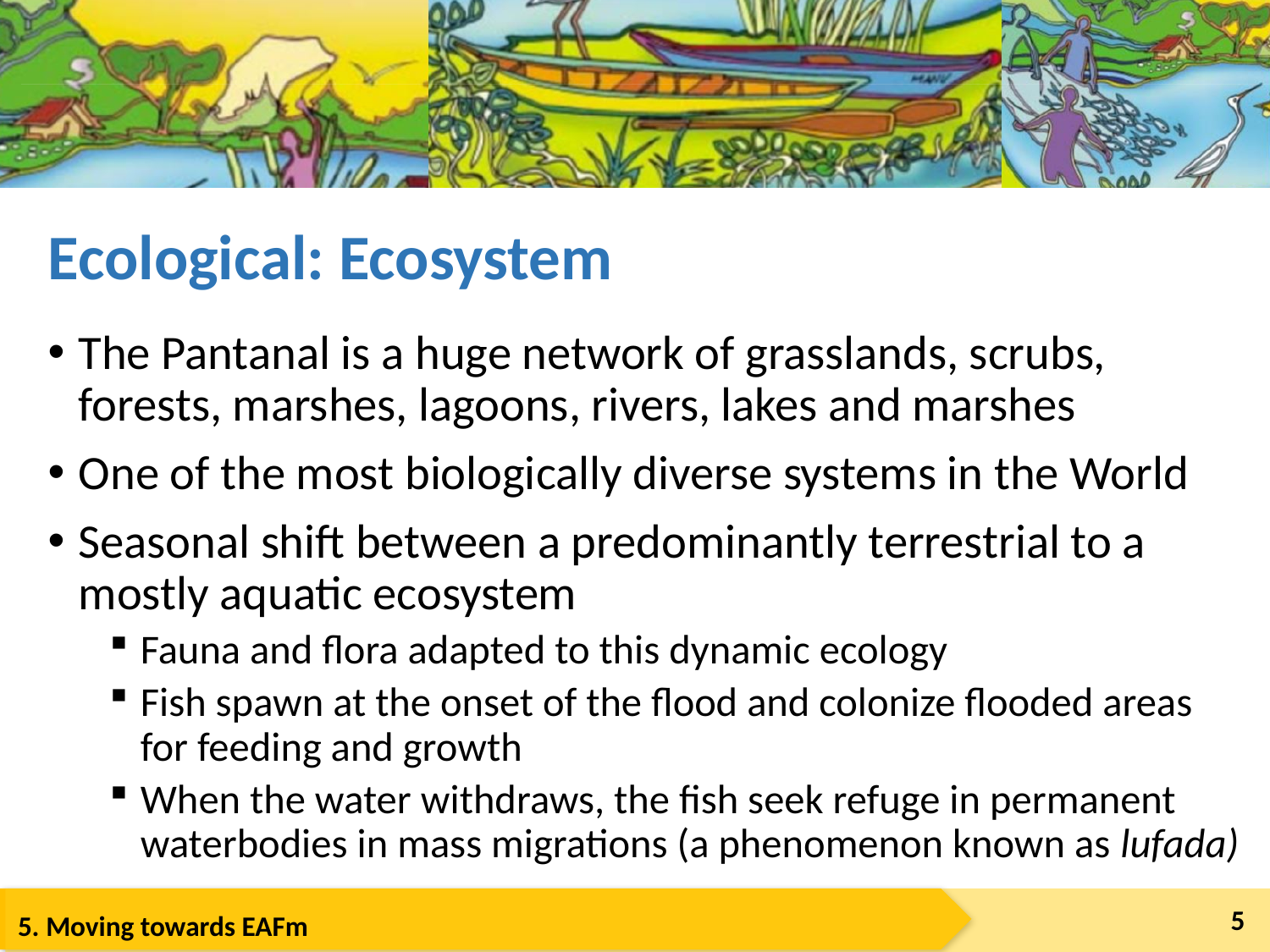

# Ecological: Ecosystem
The Pantanal is a huge network of grasslands, scrubs, forests, marshes, lagoons, rivers, lakes and marshes
One of the most biologically diverse systems in the World
Seasonal shift between a predominantly terrestrial to a mostly aquatic ecosystem
Fauna and flora adapted to this dynamic ecology
Fish spawn at the onset of the flood and colonize flooded areas for feeding and growth
When the water withdraws, the fish seek refuge in permanent waterbodies in mass migrations (a phenomenon known as lufada)

5